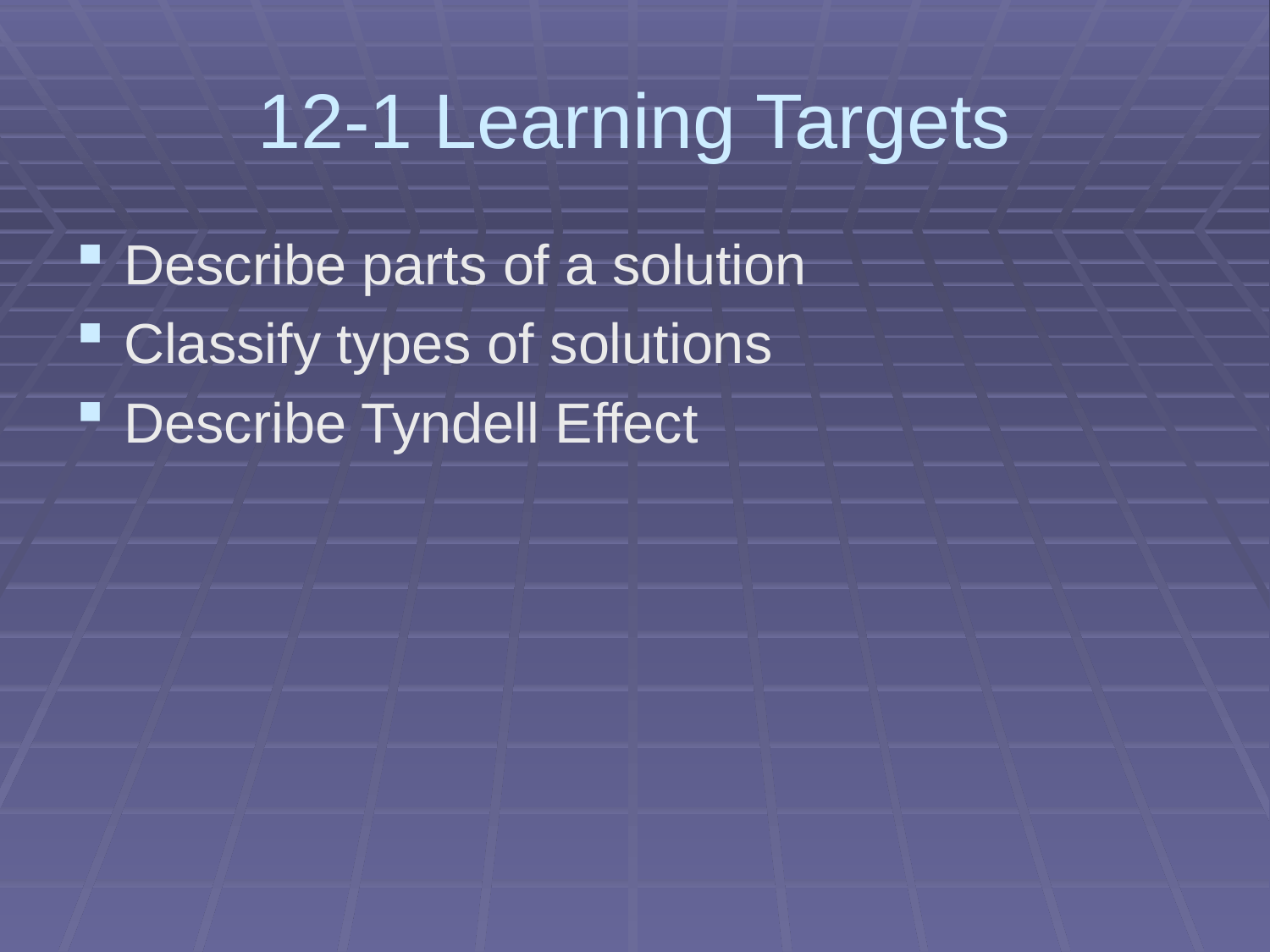

# 12-1 Learning Targets
Describe parts of a solution
Classify types of solutions
Describe Tyndell Effect